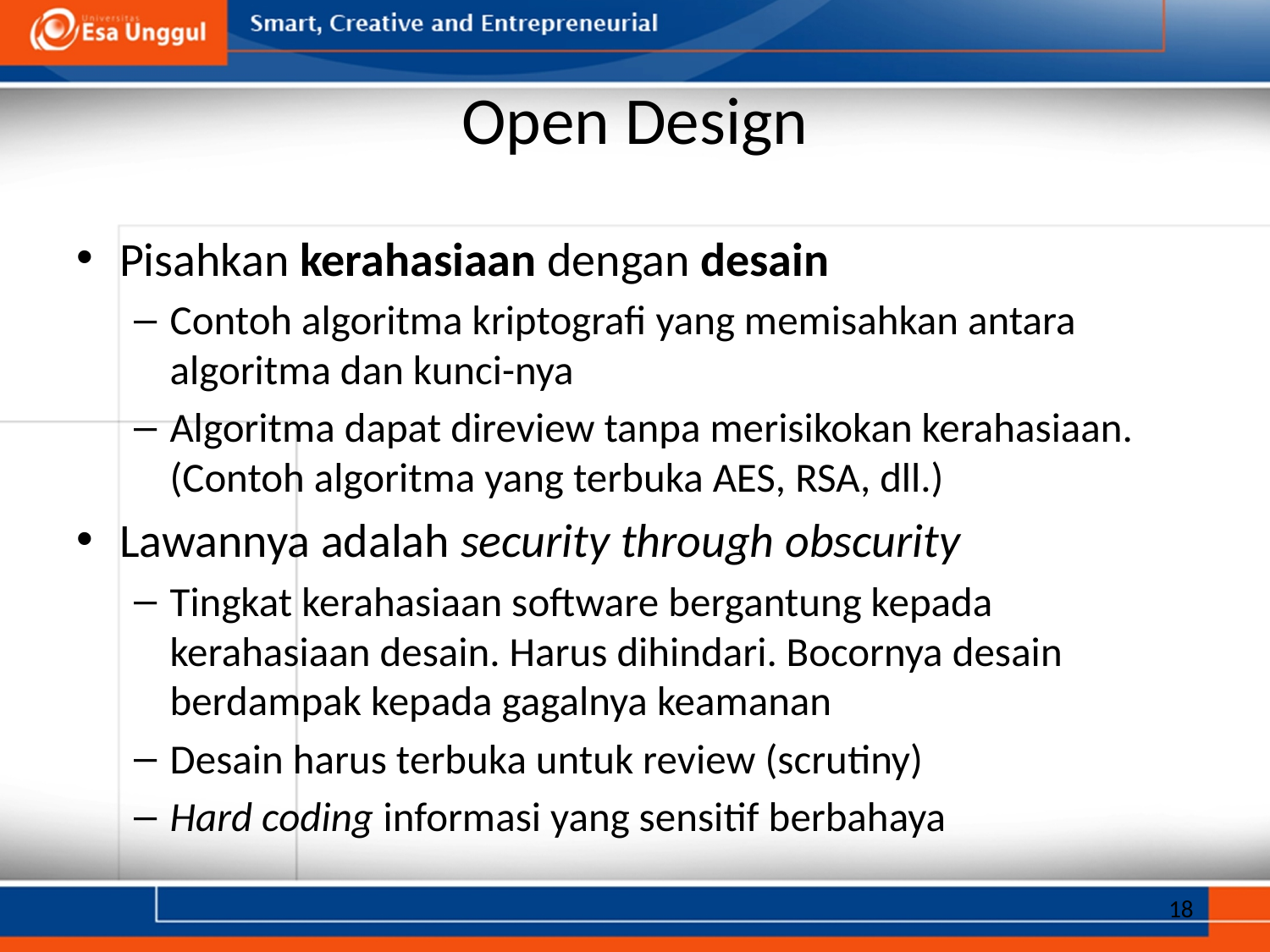

# Open Design
Pisahkan kerahasiaan dengan desain
Contoh algoritma kriptografi yang memisahkan antara algoritma dan kunci-nya
Algoritma dapat direview tanpa merisikokan kerahasiaan. (Contoh algoritma yang terbuka AES, RSA, dll.)
Lawannya adalah security through obscurity
Tingkat kerahasiaan software bergantung kepada kerahasiaan desain. Harus dihindari. Bocornya desain berdampak kepada gagalnya keamanan
Desain harus terbuka untuk review (scrutiny)
Hard coding informasi yang sensitif berbahaya
18